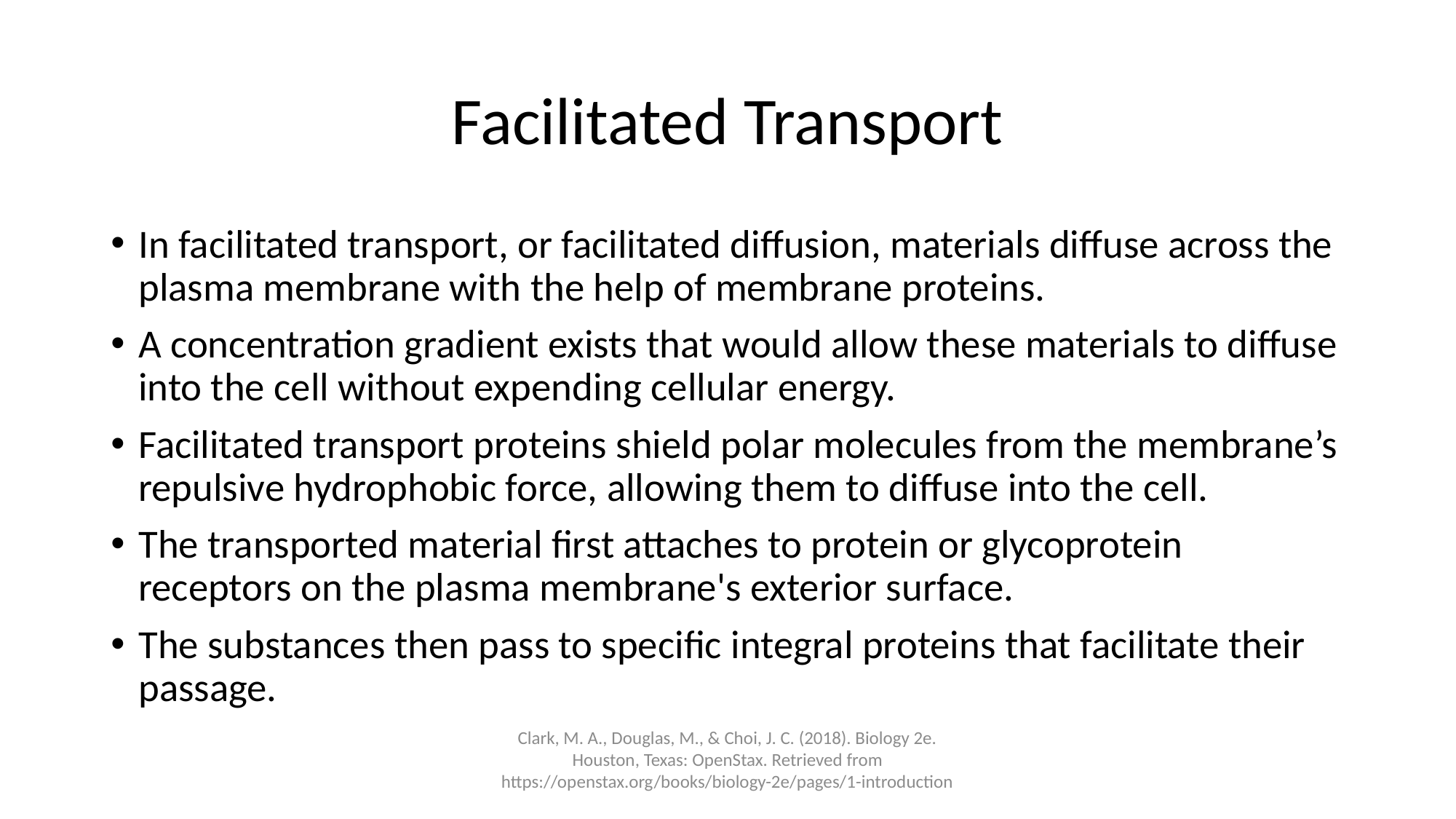

# Facilitated Transport
In facilitated transport, or facilitated diffusion, materials diffuse across the plasma membrane with the help of membrane proteins.
A concentration gradient exists that would allow these materials to diffuse into the cell without expending cellular energy.
Facilitated transport proteins shield polar molecules from the membrane’s repulsive hydrophobic force, allowing them to diffuse into the cell.
The transported material first attaches to protein or glycoprotein receptors on the plasma membrane's exterior surface.
The substances then pass to specific integral proteins that facilitate their passage.

Clark, M. A., Douglas, M., & Choi, J. C. (2018). Biology 2e. Houston, Texas: OpenStax. Retrieved from https://openstax.org/books/biology-2e/pages/1-introduction